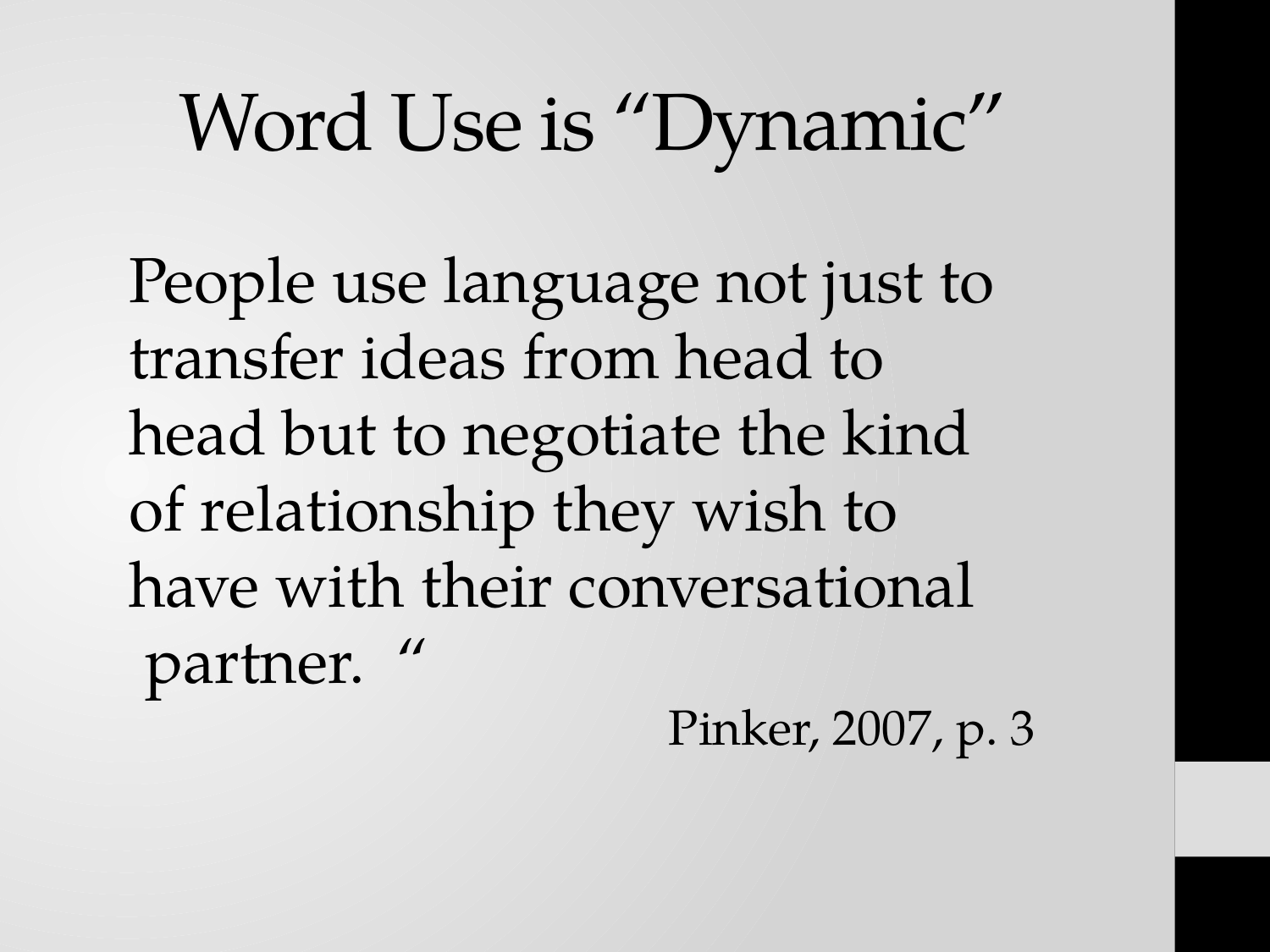

# Word Use is “Dynamic”

People use language not just to transfer ideas from head to head but to negotiate the kind of relationship they wish to have with their conversational  partner.  “
Pinker, 2007, p. 3